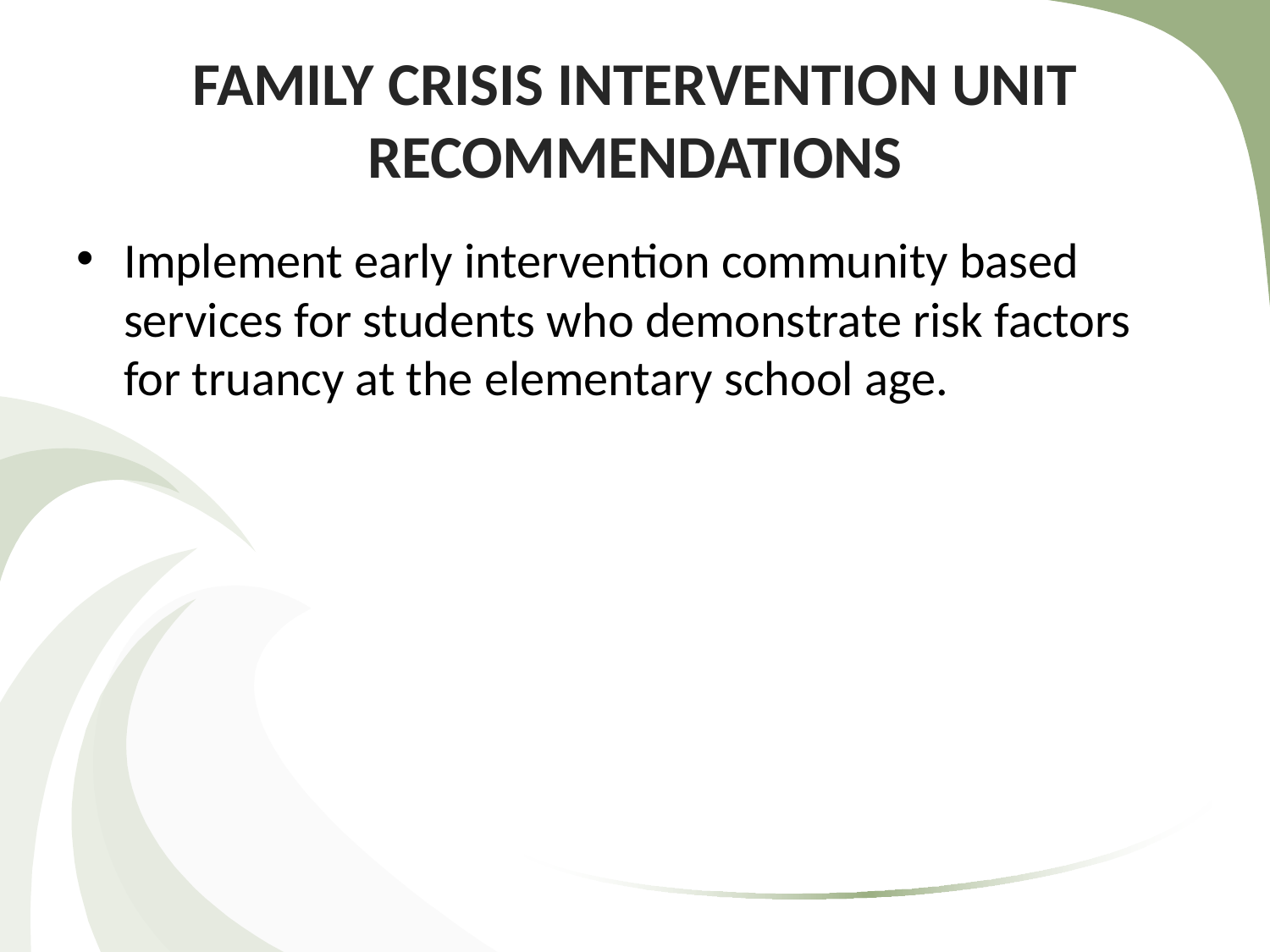

# FAMILY CRISIS INTERVENTION UNIT RECOMMENDATIONS
Implement early intervention community based services for students who demonstrate risk factors for truancy at the elementary school age.